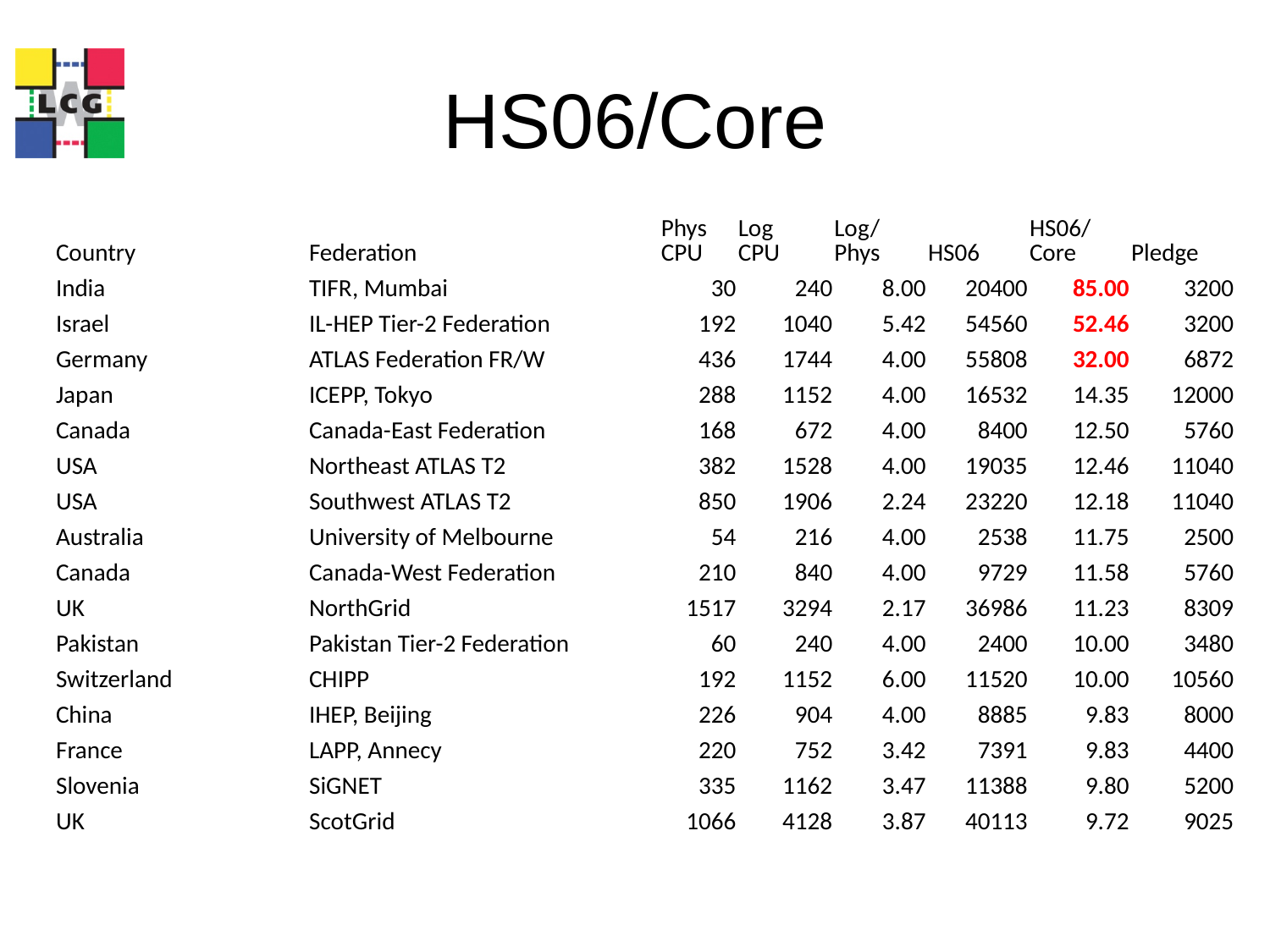

# HS06/Core
| Country | Federation | Phys CPU | Log CPU | Log/ Phys | HS06 | HS06/ Core | Pledge |
| --- | --- | --- | --- | --- | --- | --- | --- |
| India | TIFR, Mumbai | 30 | 240 | 8.00 | 20400 | 85.00 | 3200 |
| Israel | IL-HEP Tier-2 Federation | 192 | 1040 | 5.42 | 54560 | 52.46 | 3200 |
| Germany | ATLAS Federation FR/W | 436 | 1744 | 4.00 | 55808 | 32.00 | 6872 |
| Japan | ICEPP, Tokyo | 288 | 1152 | 4.00 | 16532 | 14.35 | 12000 |
| Canada | Canada-East Federation | 168 | 672 | 4.00 | 8400 | 12.50 | 5760 |
| USA | Northeast ATLAS T2 | 382 | 1528 | 4.00 | 19035 | 12.46 | 11040 |
| USA | Southwest ATLAS T2 | 850 | 1906 | 2.24 | 23220 | 12.18 | 11040 |
| Australia | University of Melbourne | 54 | 216 | 4.00 | 2538 | 11.75 | 2500 |
| Canada | Canada-West Federation | 210 | 840 | 4.00 | 9729 | 11.58 | 5760 |
| UK | NorthGrid | 1517 | 3294 | 2.17 | 36986 | 11.23 | 8309 |
| Pakistan | Pakistan Tier-2 Federation | 60 | 240 | 4.00 | 2400 | 10.00 | 3480 |
| Switzerland | CHIPP | 192 | 1152 | 6.00 | 11520 | 10.00 | 10560 |
| China | IHEP, Beijing | 226 | 904 | 4.00 | 8885 | 9.83 | 8000 |
| France | LAPP, Annecy | 220 | 752 | 3.42 | 7391 | 9.83 | 4400 |
| Slovenia | SiGNET | 335 | 1162 | 3.47 | 11388 | 9.80 | 5200 |
| UK | ScotGrid | 1066 | 4128 | 3.87 | 40113 | 9.72 | 9025 |